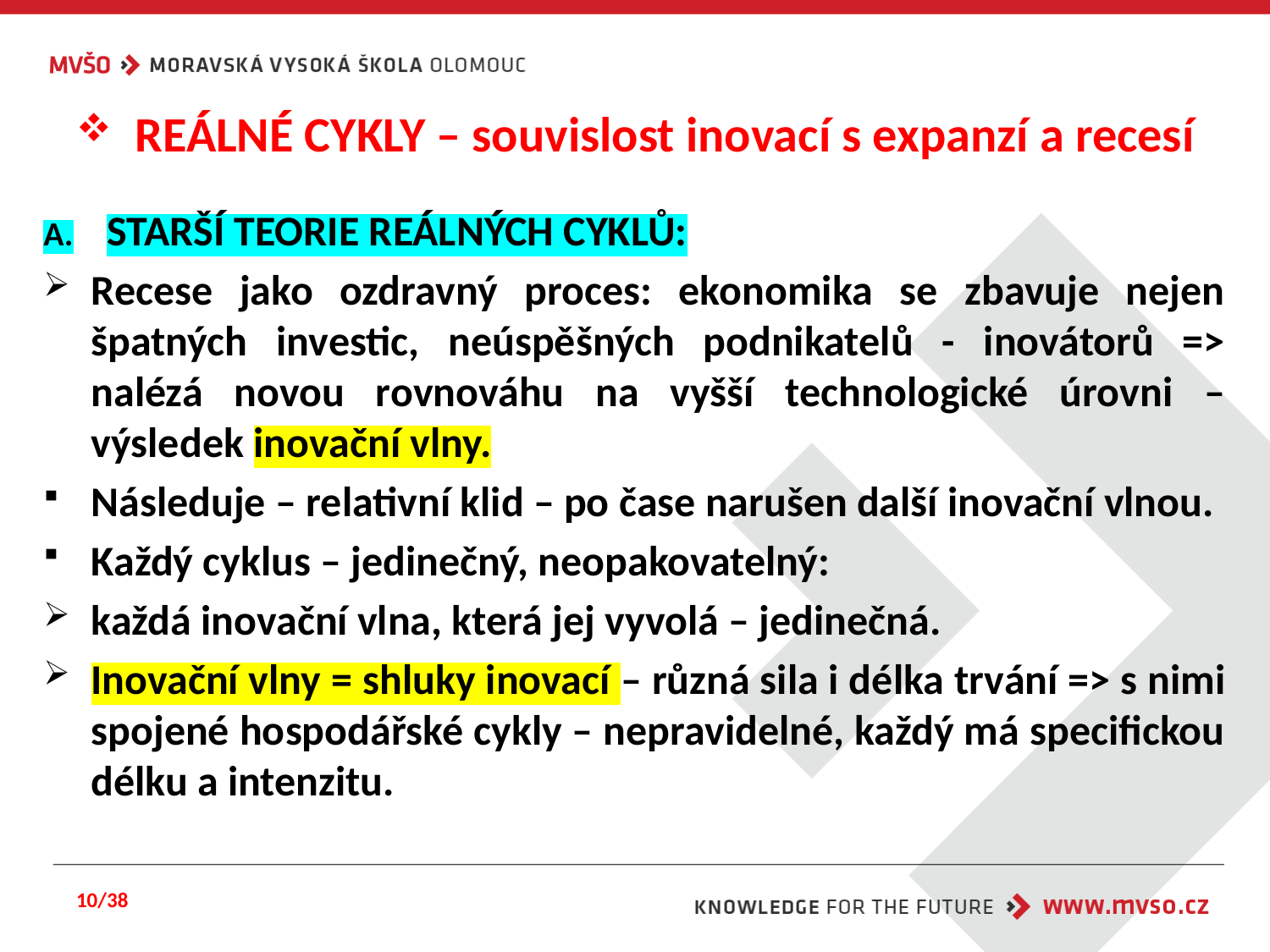

# REÁLNÉ CYKLY – souvislost inovací s expanzí a recesí
STARŠÍ TEORIE REÁLNÝCH CYKLŮ:
Recese jako ozdravný proces: ekonomika se zbavuje nejen špatných investic, neúspěšných podnikatelů - inovátorů => nalézá novou rovnováhu na vyšší technologické úrovni – výsledek inovační vlny.
Následuje – relativní klid – po čase narušen další inovační vlnou.
Každý cyklus – jedinečný, neopakovatelný:
každá inovační vlna, která jej vyvolá – jedinečná.
Inovační vlny = shluky inovací – různá sila i délka trvání => s nimi spojené hospodářské cykly – nepravidelné, každý má specifickou délku a intenzitu.

10/38